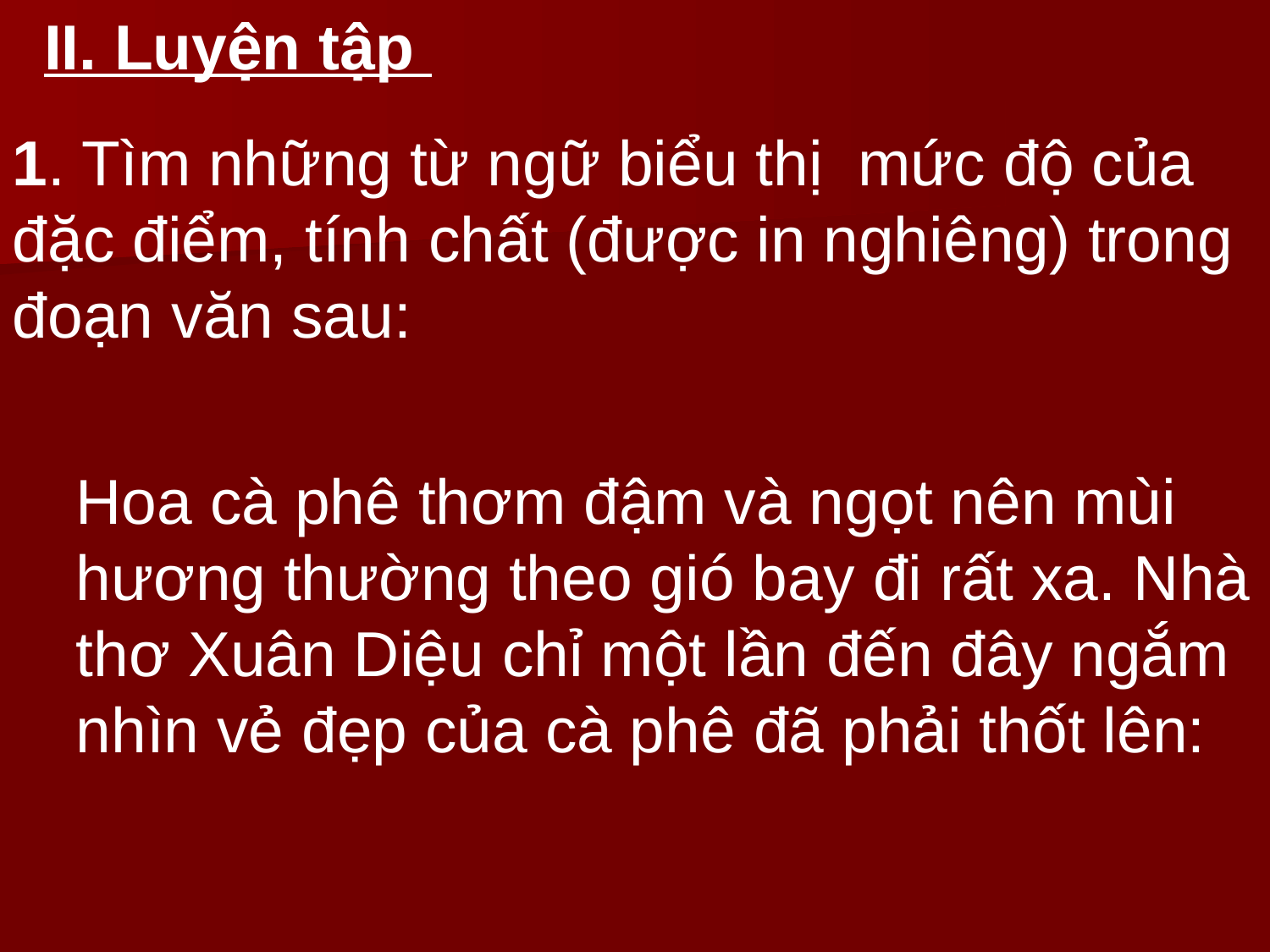

II. Luyện tập
1. Tìm những từ ngữ biểu thị  mức độ của đặc điểm, tính chất (được in nghiêng) trong đoạn văn sau:
Hoa cà phê thơm đậm và ngọt nên mùi hương thường theo gió bay đi rất xa. Nhà thơ Xuân Diệu chỉ một lần đến đây ngắm nhìn vẻ đẹp của cà phê đã phải thốt lên: